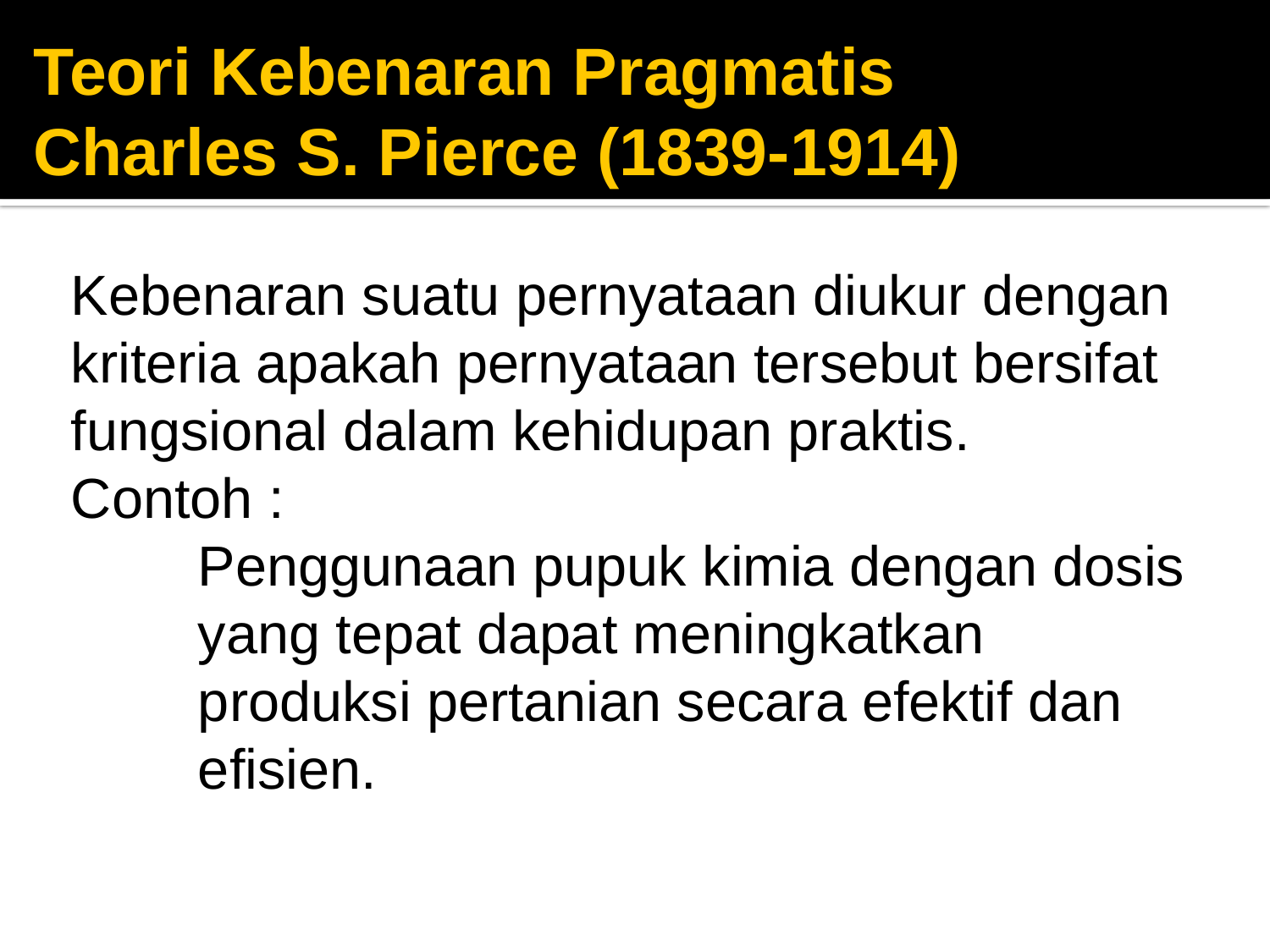

# Teori Kebenaran Pragmatis Charles S. Pierce (1839-1914)
Kebenaran suatu pernyataan diukur dengan kriteria apakah pernyataan tersebut bersifat fungsional dalam kehidupan praktis.
Contoh :
	Penggunaan pupuk kimia dengan dosis yang tepat dapat meningkatkan produksi pertanian secara efektif dan efisien.